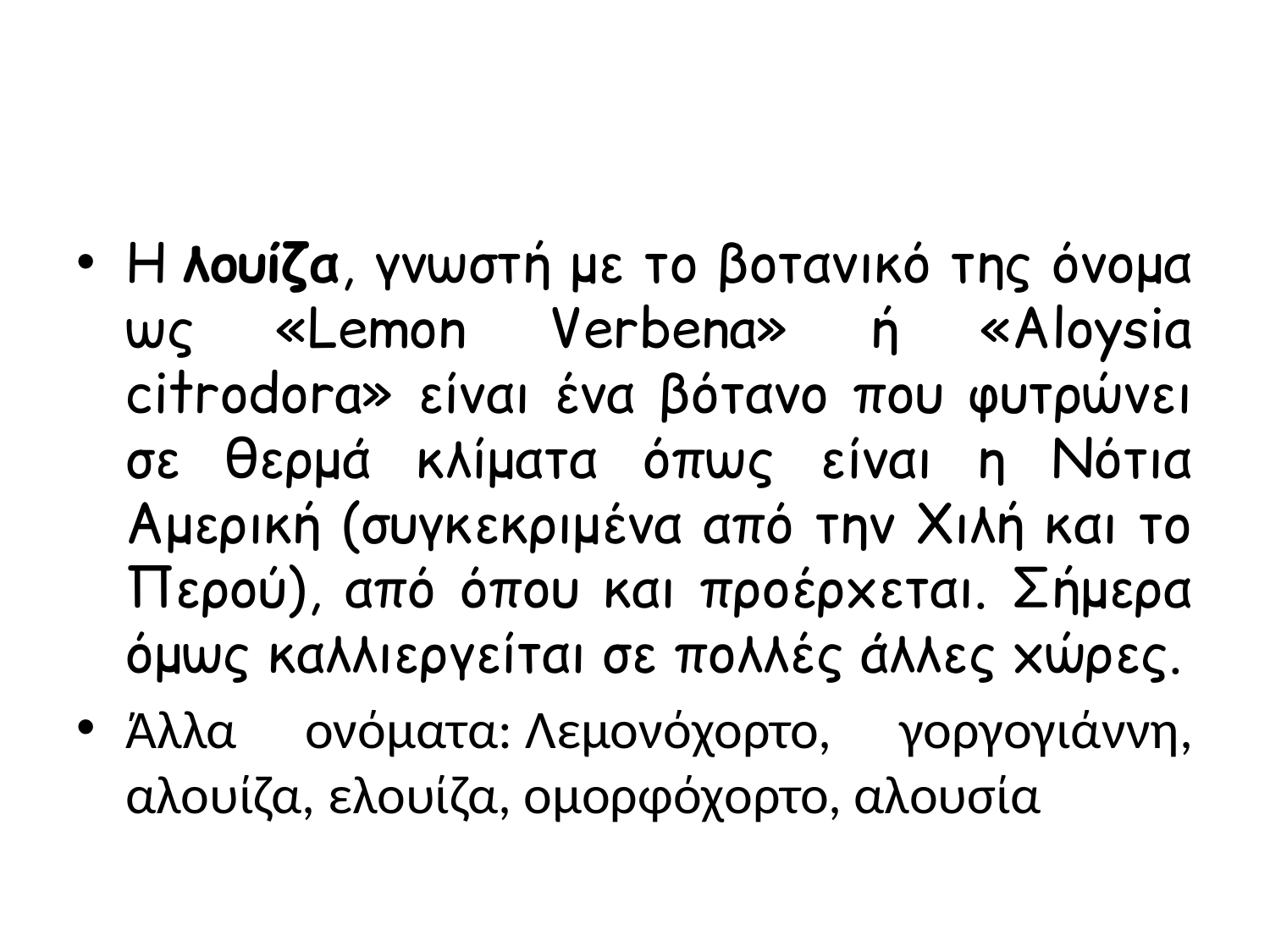

Η λουίζα, γνωστή με το βοτανικό της όνομα ως «Lemon Verbena» ή «Aloysia citrodora» είναι ένα βότανο που φυτρώνει σε θερμά κλίματα όπως είναι η Νότια Αμερική (συγκεκριμένα από την Χιλή και το Περού), από όπου και προέρχεται. Σήμερα όμως καλλιεργείται σε πολλές άλλες χώρες.
Άλλα ονόματα: Λεμονόχορτο, γοργογιάννη, αλουίζα, ελουίζα, ομορφόχορτο, αλουσία